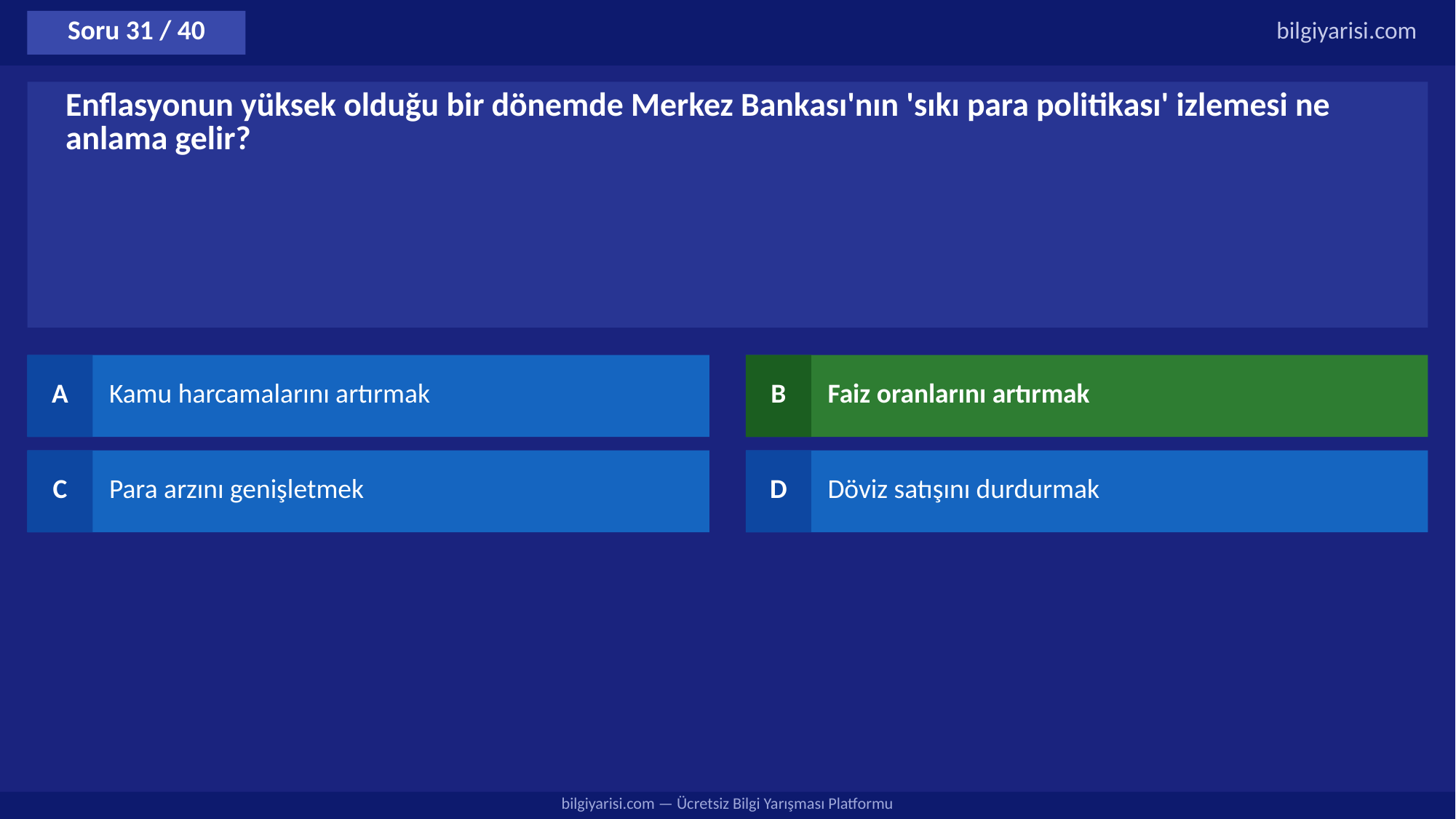

Soru 31 / 40
bilgiyarisi.com

Enflasyonun yüksek olduğu bir dönemde Merkez Bankası'nın 'sıkı para politikası' izlemesi ne anlama gelir?

A
Kamu harcamalarını artırmak

B
Faiz oranlarını artırmak

C
Para arzını genişletmek

D
Döviz satışını durdurmak
bilgiyarisi.com — Ücretsiz Bilgi Yarışması Platformu